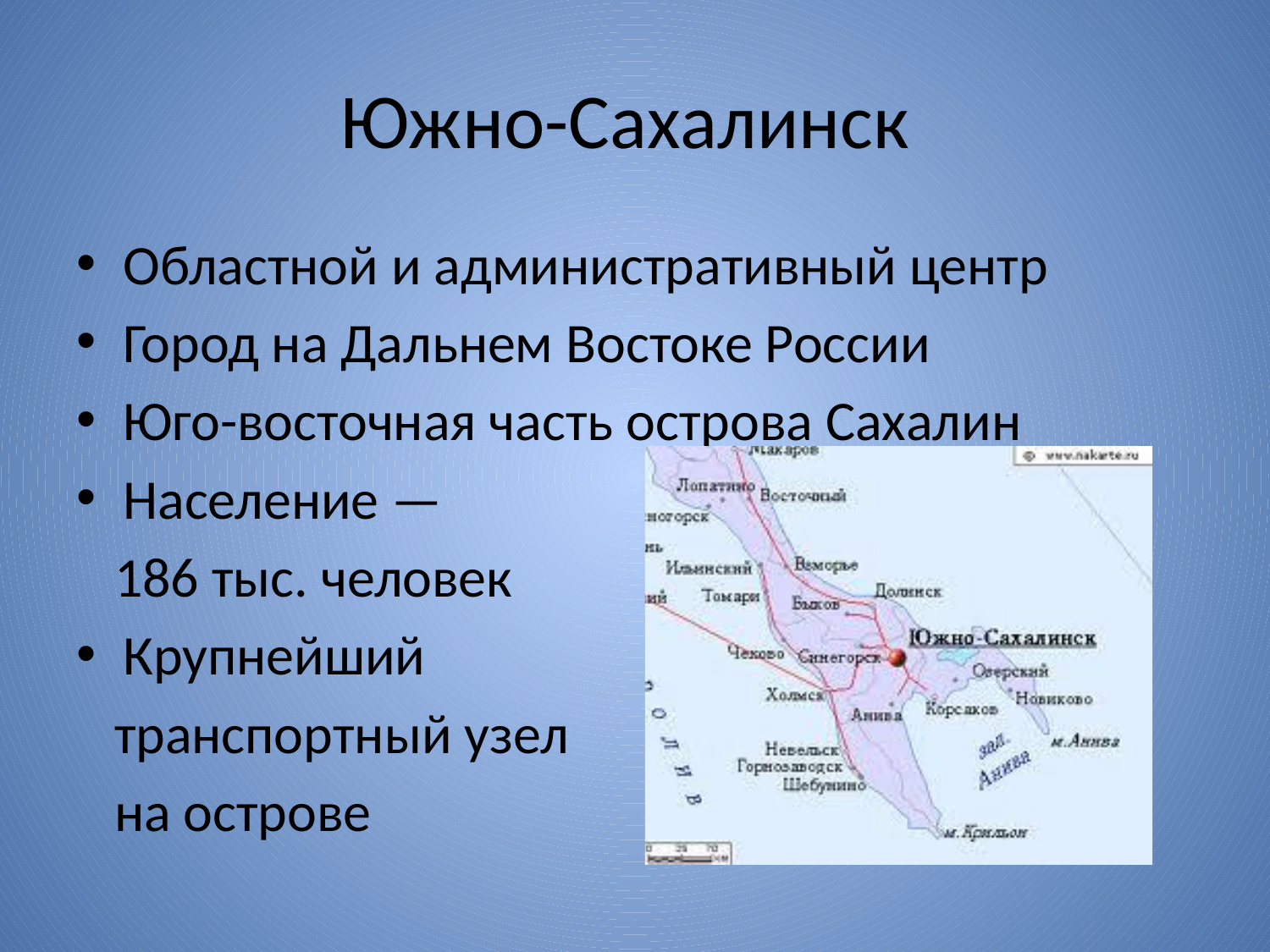

# Южно-Сахалинск
Областной и административный центр
Город на Дальнем Востоке России
Юго-восточная часть острова Сахалин
Население —
   186 тыс. человек
Крупнейший
   транспортный узел
   на острове